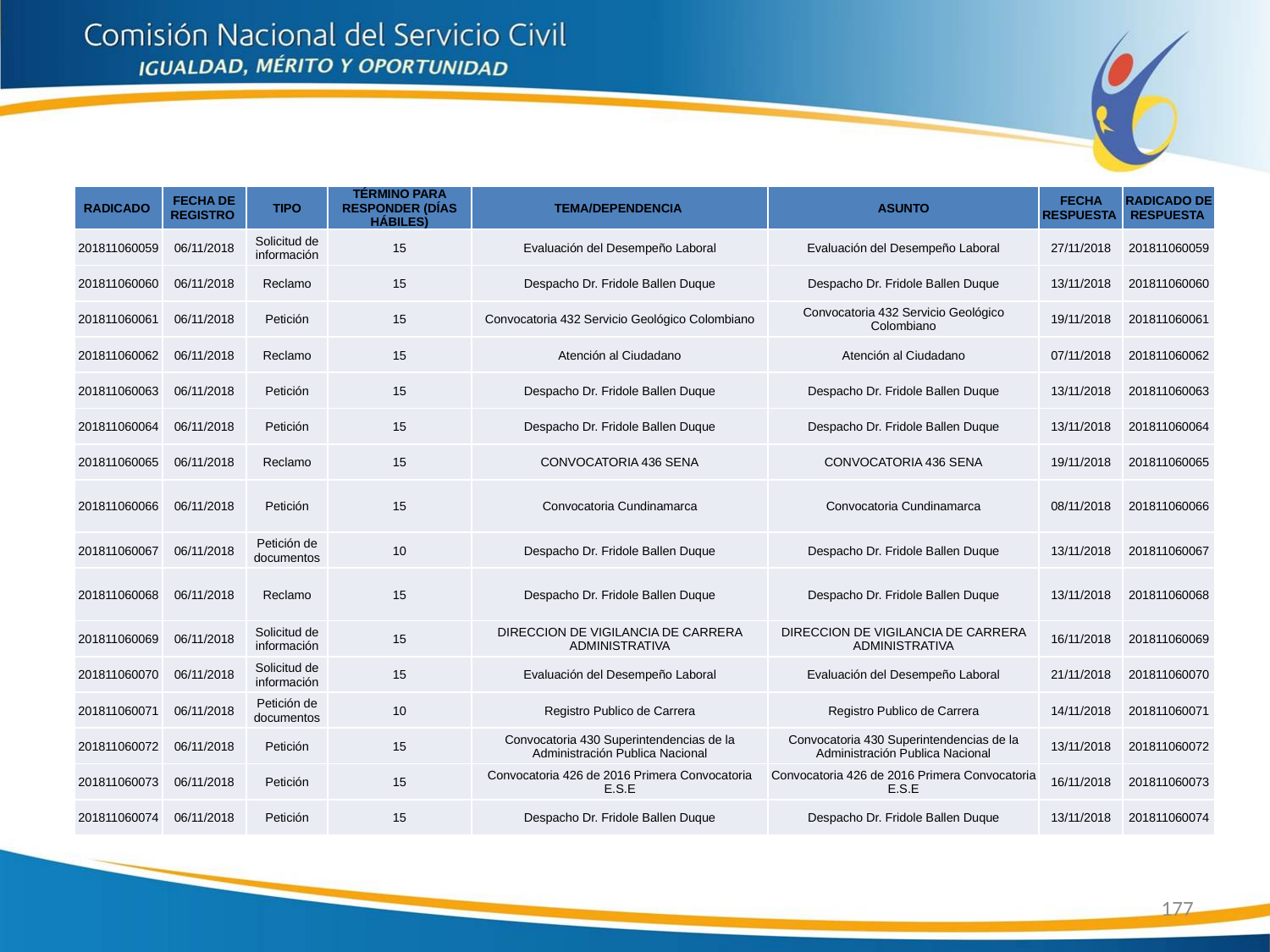

| RADICADO | FECHA DE REGISTRO | TIPO | TÉRMINO PARA RESPONDER (DÍAS HÁBILES) | TEMA/DEPENDENCIA | ASUNTO | FECHA RESPUESTA | RADICADO DE RESPUESTA |
| --- | --- | --- | --- | --- | --- | --- | --- |
| 201811060059 | 06/11/2018 | Solicitud de información | 15 | Evaluación del Desempeño Laboral | Evaluación del Desempeño Laboral | 27/11/2018 | 201811060059 |
| 201811060060 | 06/11/2018 | Reclamo | 15 | Despacho Dr. Fridole Ballen Duque | Despacho Dr. Fridole Ballen Duque | 13/11/2018 | 201811060060 |
| 201811060061 | 06/11/2018 | Petición | 15 | Convocatoria 432 Servicio Geológico Colombiano | Convocatoria 432 Servicio Geológico Colombiano | 19/11/2018 | 201811060061 |
| 201811060062 | 06/11/2018 | Reclamo | 15 | Atención al Ciudadano | Atención al Ciudadano | 07/11/2018 | 201811060062 |
| 201811060063 | 06/11/2018 | Petición | 15 | Despacho Dr. Fridole Ballen Duque | Despacho Dr. Fridole Ballen Duque | 13/11/2018 | 201811060063 |
| 201811060064 | 06/11/2018 | Petición | 15 | Despacho Dr. Fridole Ballen Duque | Despacho Dr. Fridole Ballen Duque | 13/11/2018 | 201811060064 |
| 201811060065 | 06/11/2018 | Reclamo | 15 | CONVOCATORIA 436 SENA | CONVOCATORIA 436 SENA | 19/11/2018 | 201811060065 |
| 201811060066 | 06/11/2018 | Petición | 15 | Convocatoria Cundinamarca | Convocatoria Cundinamarca | 08/11/2018 | 201811060066 |
| 201811060067 | 06/11/2018 | Petición de documentos | 10 | Despacho Dr. Fridole Ballen Duque | Despacho Dr. Fridole Ballen Duque | 13/11/2018 | 201811060067 |
| 201811060068 | 06/11/2018 | Reclamo | 15 | Despacho Dr. Fridole Ballen Duque | Despacho Dr. Fridole Ballen Duque | 13/11/2018 | 201811060068 |
| 201811060069 | 06/11/2018 | Solicitud de información | 15 | DIRECCION DE VIGILANCIA DE CARRERA ADMINISTRATIVA | DIRECCION DE VIGILANCIA DE CARRERA ADMINISTRATIVA | 16/11/2018 | 201811060069 |
| 201811060070 | 06/11/2018 | Solicitud de información | 15 | Evaluación del Desempeño Laboral | Evaluación del Desempeño Laboral | 21/11/2018 | 201811060070 |
| 201811060071 | 06/11/2018 | Petición de documentos | 10 | Registro Publico de Carrera | Registro Publico de Carrera | 14/11/2018 | 201811060071 |
| 201811060072 | 06/11/2018 | Petición | 15 | Convocatoria 430 Superintendencias de la Administración Publica Nacional | Convocatoria 430 Superintendencias de la Administración Publica Nacional | 13/11/2018 | 201811060072 |
| 201811060073 | 06/11/2018 | Petición | 15 | Convocatoria 426 de 2016 Primera Convocatoria E.S.E | Convocatoria 426 de 2016 Primera Convocatoria E.S.E | 16/11/2018 | 201811060073 |
| 201811060074 | 06/11/2018 | Petición | 15 | Despacho Dr. Fridole Ballen Duque | Despacho Dr. Fridole Ballen Duque | 13/11/2018 | 201811060074 |
177